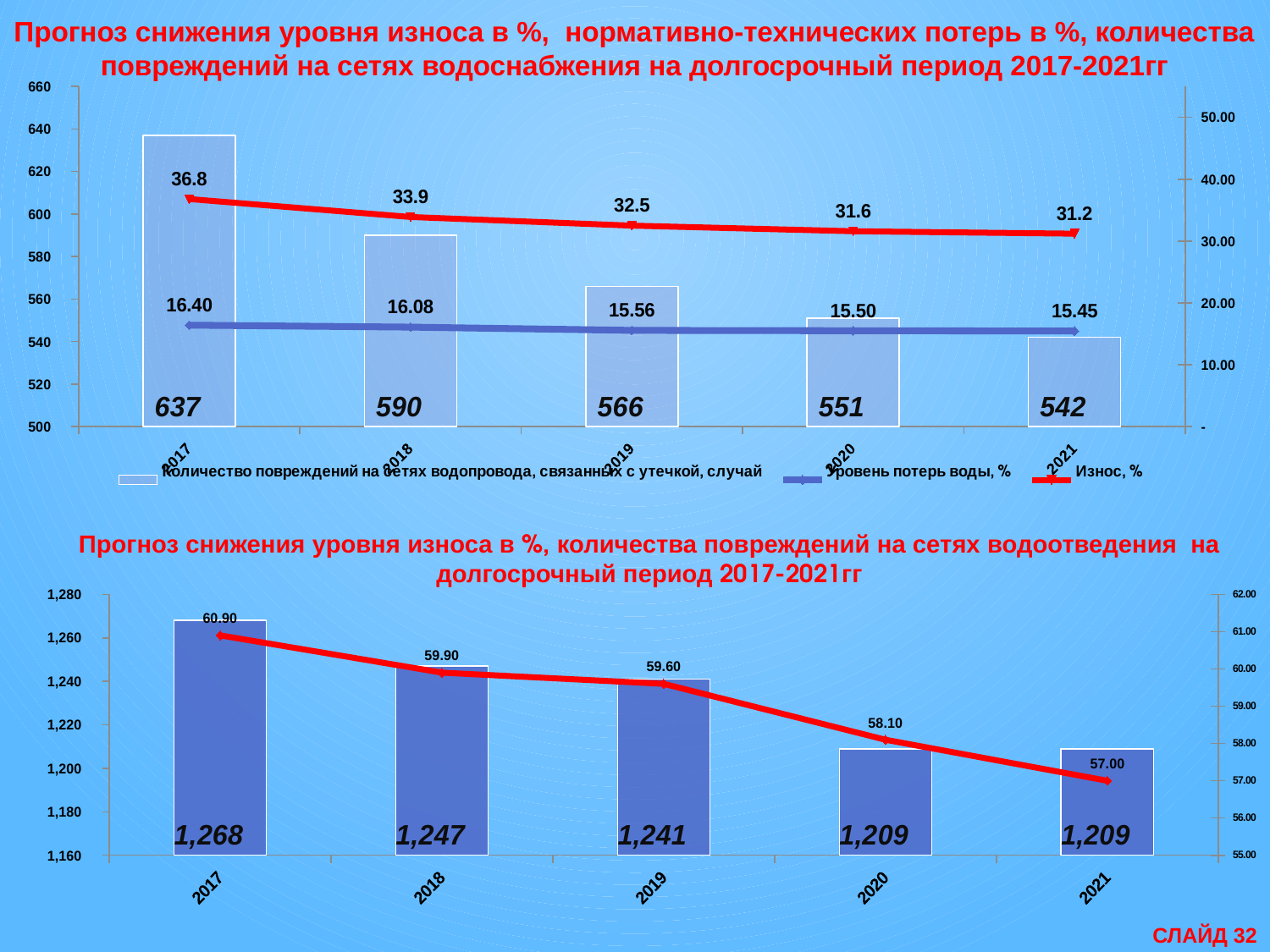

Прогноз снижения уровня износа в %,  нормативно-технических потерь в %, количества повреждений на сетях водоснабжения на долгосрочный период 2017-2021гг

### Chart

| Category | Количество повреждений на сетях водопровода, связанных с утечкой, случай
 | Уровень потерь воды, % | Износ, % |
|---|---|---|---|
| 2017 | 637.0 | 16.4 | 36.8 |
| 2018 | 590.0 | 16.08 | 33.9 |
| 2019 | 566.0 | 15.56 | 32.5 |
| 2020 | 551.0 | 15.5 | 31.6 |
| 2021 | 542.0 | 15.45 | 31.2 |
Прогноз снижения уровня износа в %, количества повреждений на сетях водоотведения  на долгосрочный период 2017-2021гг

### Chart

| Category | Количество засоров, случай
 | Износ, % |
|---|---|---|
| 2017 | 1268.0 | 60.9 |
| 2018 | 1247.0 | 59.9 |
| 2019 | 1241.0 | 59.6 |
| 2020 | 1209.0 | 58.1 |
| 2021 | 1209.0 | 57.0 |
СЛАЙД 32